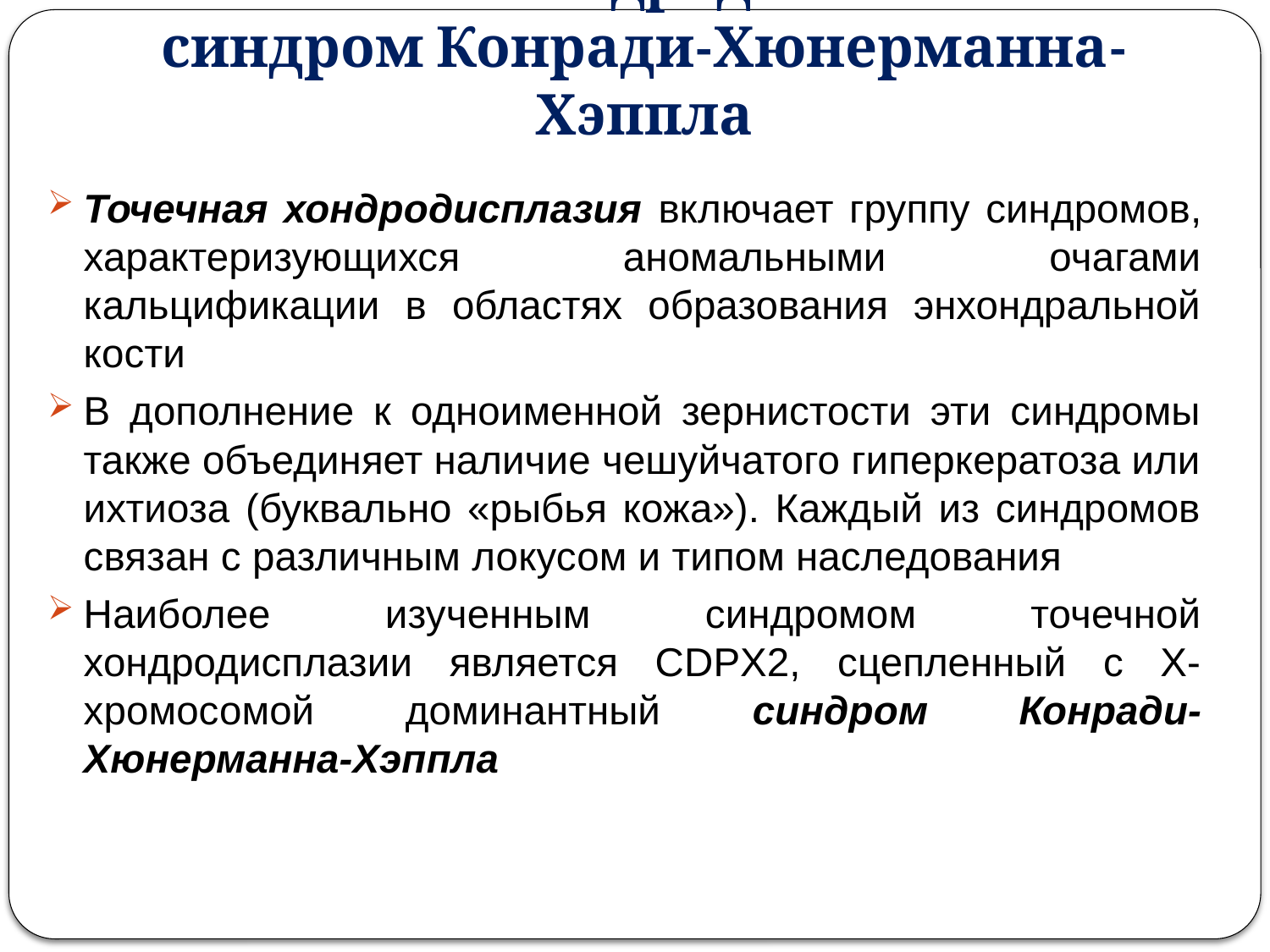

# Точечная хондродисплазия и синдром Конради-Хюнерманна-Хэппла
Точечная хондродисплазия включает группу синдромов, характеризующихся аномальными очагами кальцификации в областях образования энхондральной кости
В дополнение к одноименной зернистости эти синдромы также объединяет наличие чешуйчатого гиперкератоза или ихтиоза (буквально «рыбья кожа»). Каждый из синдромов связан с различным локусом и типом наследования
Наиболее изученным синдромом точечной хондродисплазии является CDPX2, сцепленный с Х-хромосомой доминантный синдром Конради-Хюнерманна-Хэппла